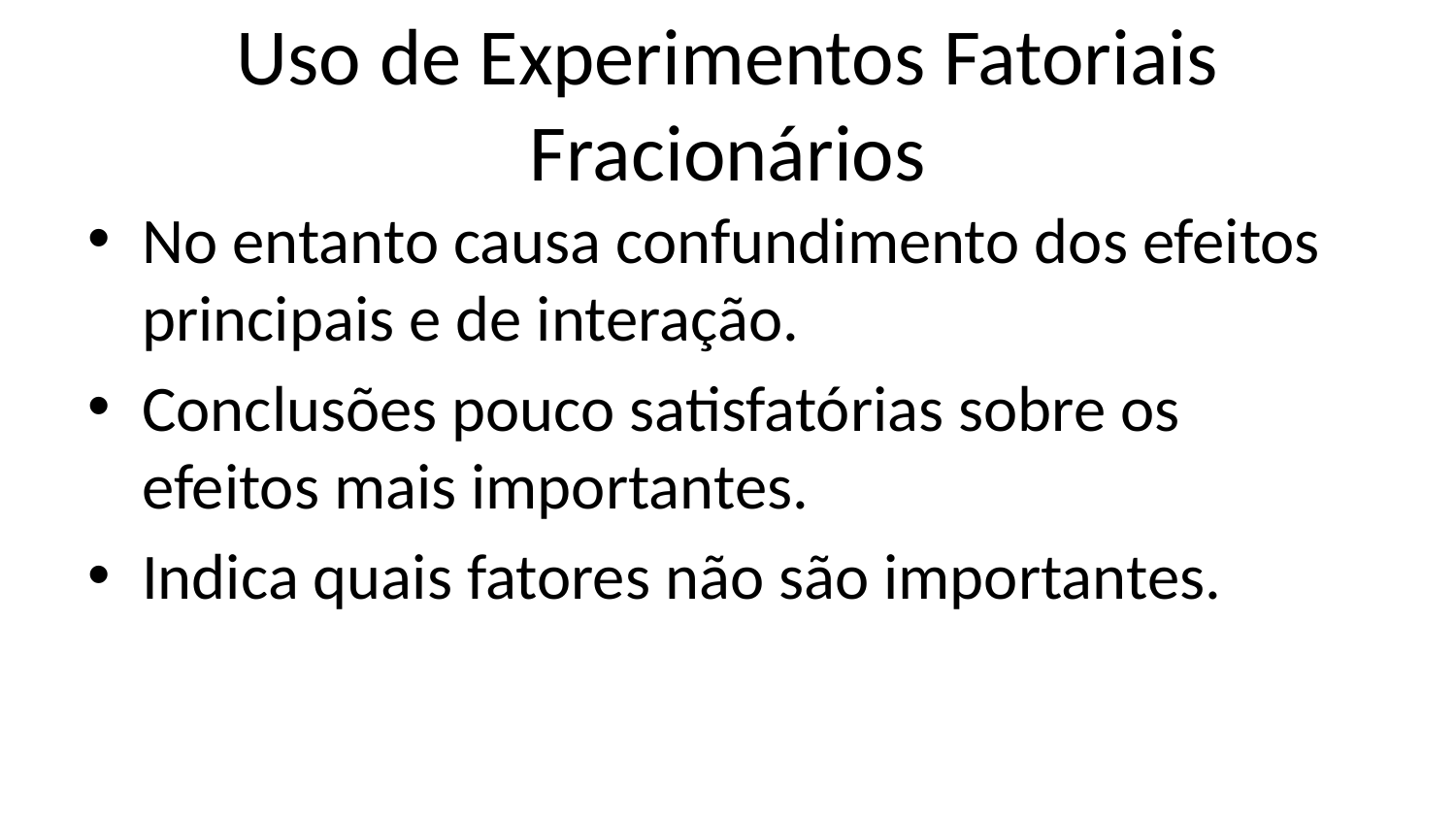

# Uso de Experimentos Fatoriais Fracionários
No entanto causa confundimento dos efeitos principais e de interação.
Conclusões pouco satisfatórias sobre os efeitos mais importantes.
Indica quais fatores não são importantes.